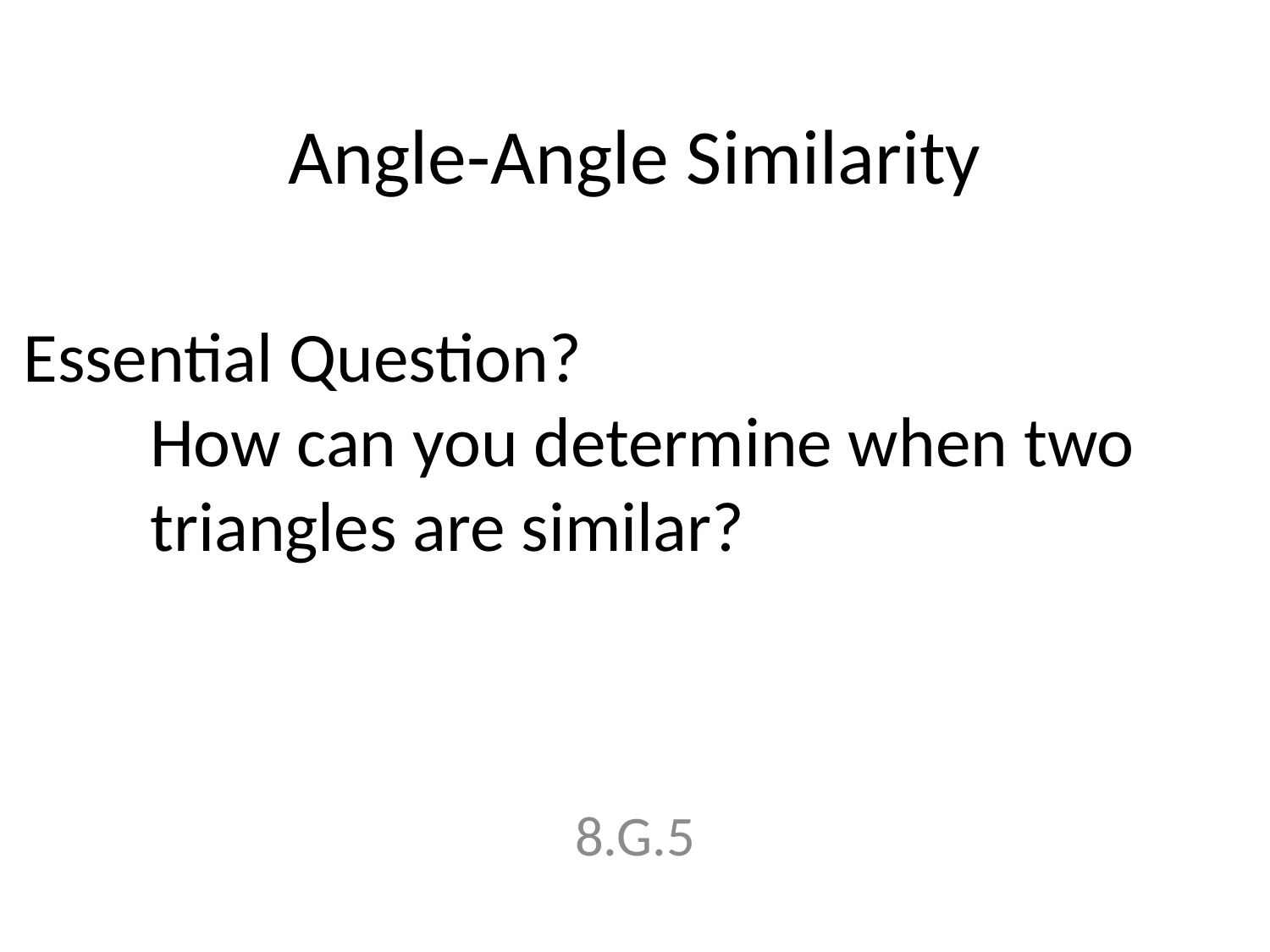

# Angle-Angle Similarity
Essential Question?
How can you determine when two triangles are similar?
8.G.5